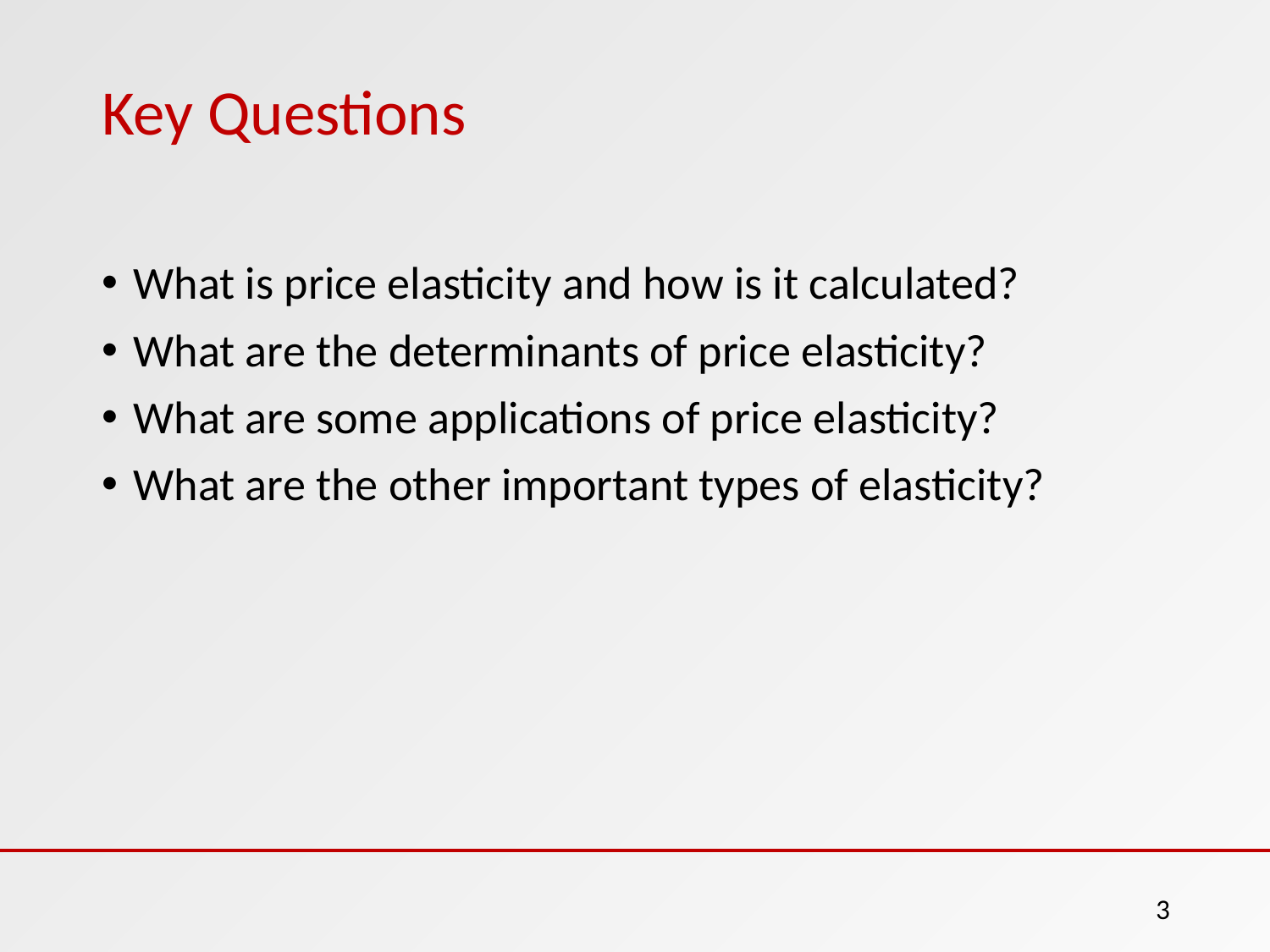

# Key Questions
What is price elasticity and how is it calculated?
What are the determinants of price elasticity?
What are some applications of price elasticity?
What are the other important types of elasticity?

3